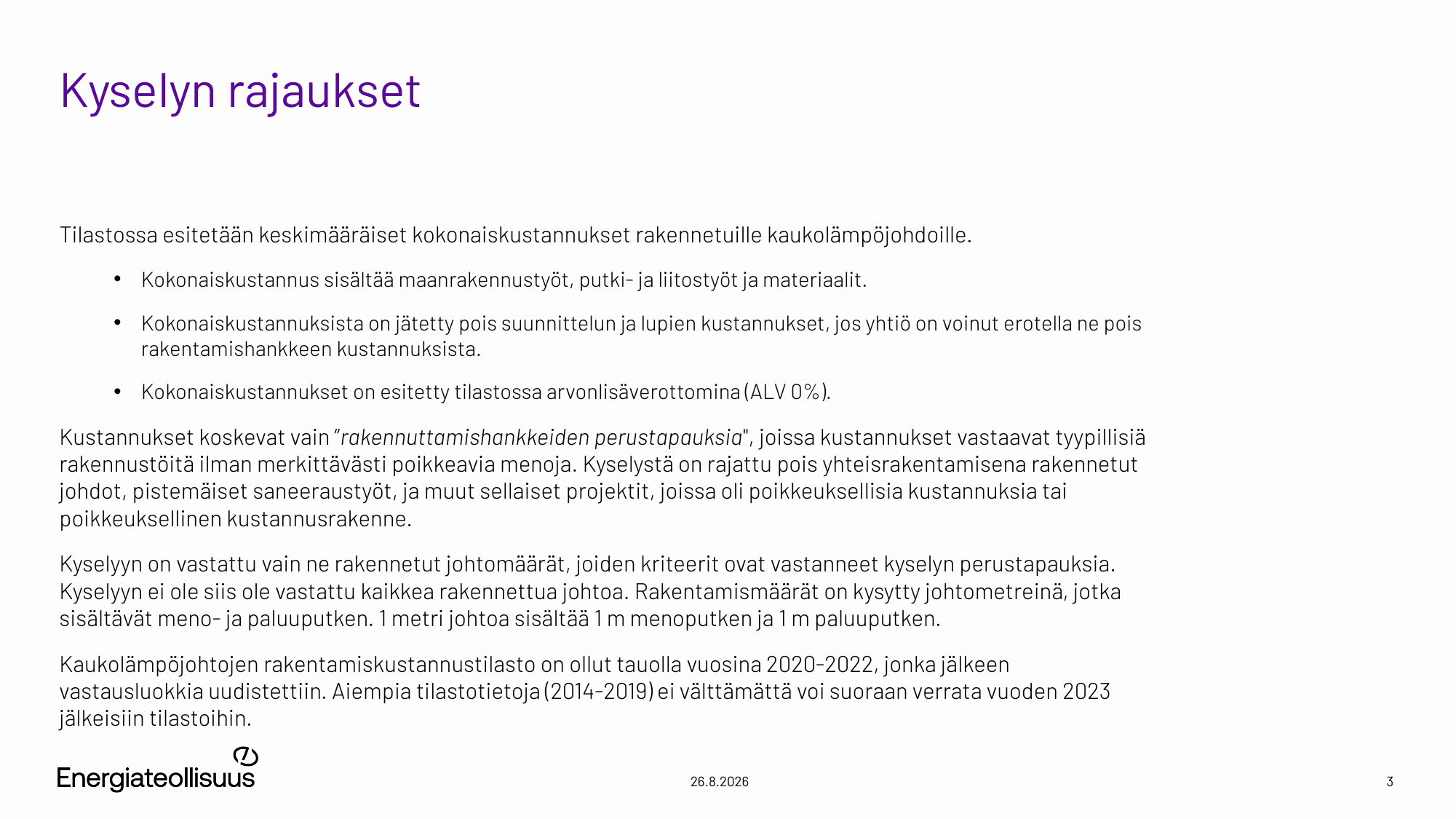

# Kyselyn rajaukset
Tilastossa esitetään keskimääräiset kokonaiskustannukset rakennetuille kaukolämpöjohdoille.
Kokonaiskustannus sisältää maanrakennustyöt, putki- ja liitostyöt ja materiaalit.
Kokonaiskustannuksista on jätetty pois suunnittelun ja lupien kustannukset, jos yhtiö on voinut erotella ne pois rakentamishankkeen kustannuksista.
Kokonaiskustannukset on esitetty tilastossa arvonlisäverottomina (ALV 0%).
Kustannukset koskevat vain ”rakennuttamishankkeiden perustapauksia", joissa kustannukset vastaavat tyypillisiä rakennustöitä ilman merkittävästi poikkeavia menoja. Kyselystä on rajattu pois yhteisrakentamisena rakennetut johdot, pistemäiset saneeraustyöt, ja muut sellaiset projektit, joissa oli poikkeuksellisia kustannuksia tai poikkeuksellinen kustannusrakenne.
Kyselyyn on vastattu vain ne rakennetut johtomäärät, joiden kriteerit ovat vastanneet kyselyn perustapauksia. Kyselyyn ei ole siis ole vastattu kaikkea rakennettua johtoa. Rakentamismäärät on kysytty johtometreinä, jotka sisältävät meno- ja paluuputken. 1 metri johtoa sisältää 1 m menoputken ja 1 m paluuputken.
Kaukolämpöjohtojen rakentamiskustannustilasto on ollut tauolla vuosina 2020-2022, jonka jälkeen vastausluokkia uudistettiin. Aiempia tilastotietoja (2014-2019) ei välttämättä voi suoraan verrata vuoden 2023 jälkeisiin tilastoihin.
3
26.8.2026